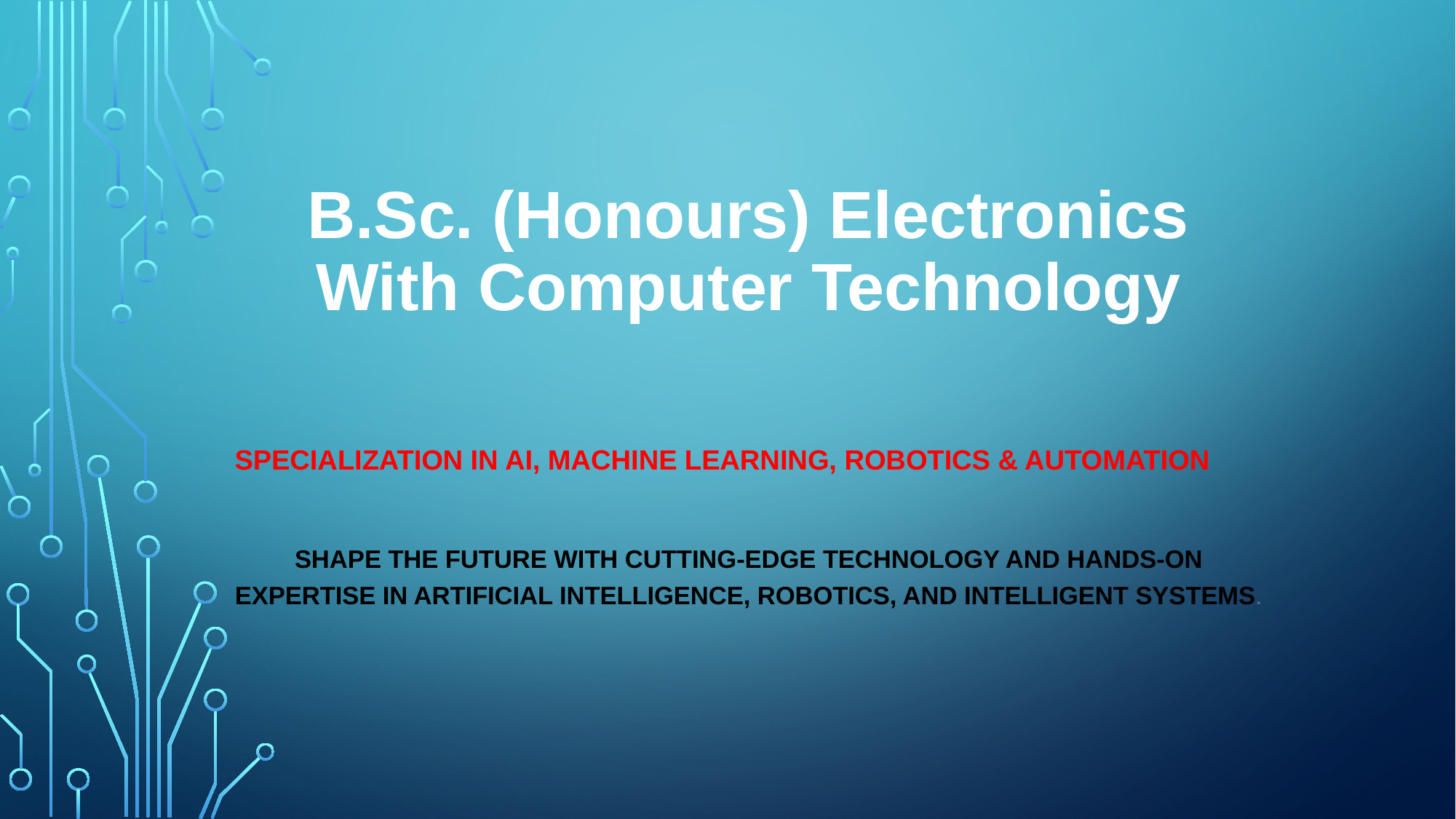

# B.Sc. (Honours) Electronics With Computer Technology
Specialization in AI, Machine Learning, Robotics & Automation

Shape the future with cutting-edge technology and hands-on expertise in artificial intelligence, robotics, and intelligent systems.